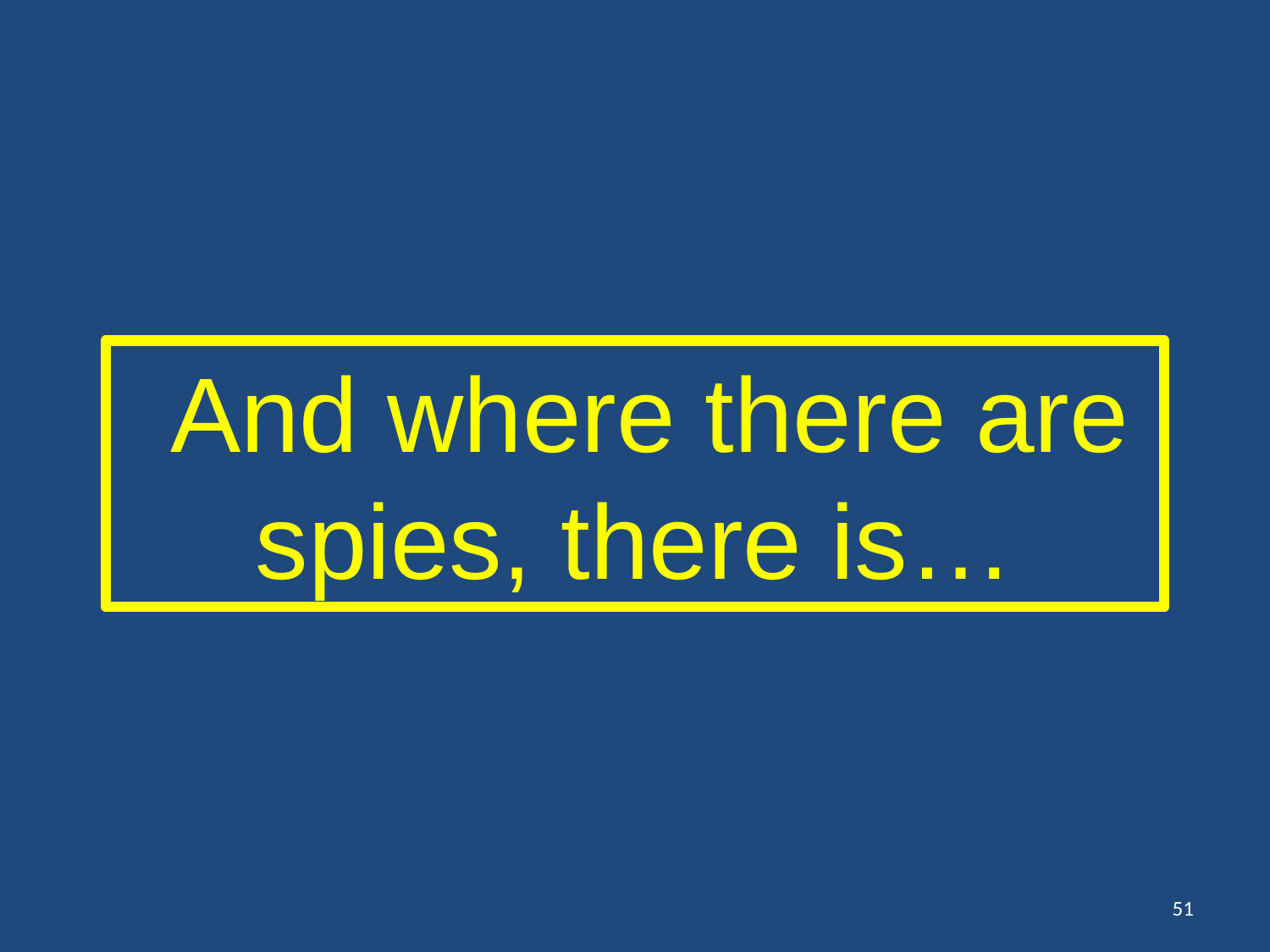

And where there are spies, there is…
51